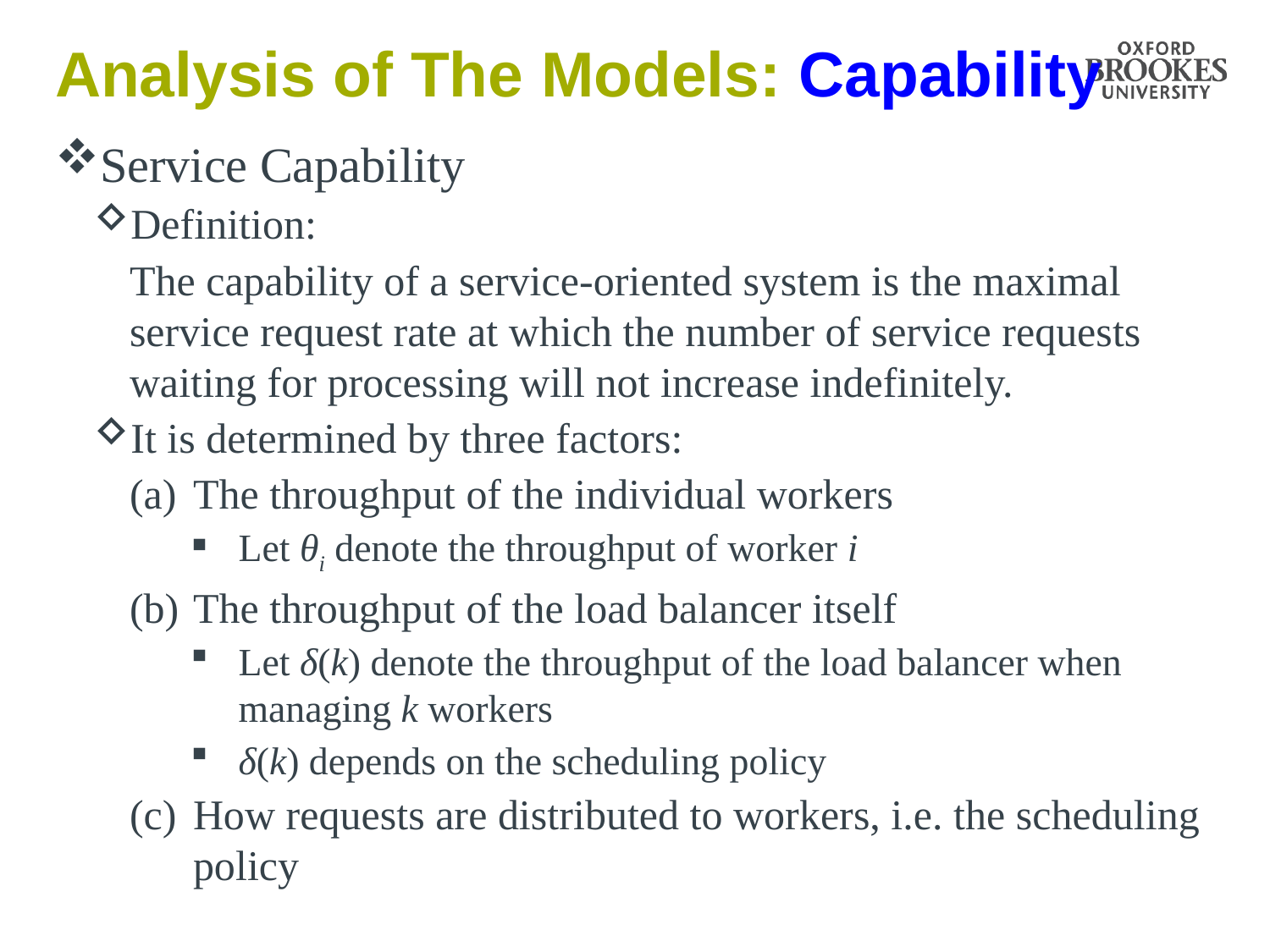

# Analysis of The Models: Capability
Service Capability
Definition:
The capability of a service-oriented system is the maximal service request rate at which the number of service requests waiting for processing will not increase indefinitely.
It is determined by three factors:
The throughput of the individual workers
Let θi denote the throughput of worker i
The throughput of the load balancer itself
Let δ(k) denote the throughput of the load balancer when managing k workers
δ(k) depends on the scheduling policy
How requests are distributed to workers, i.e. the scheduling policy